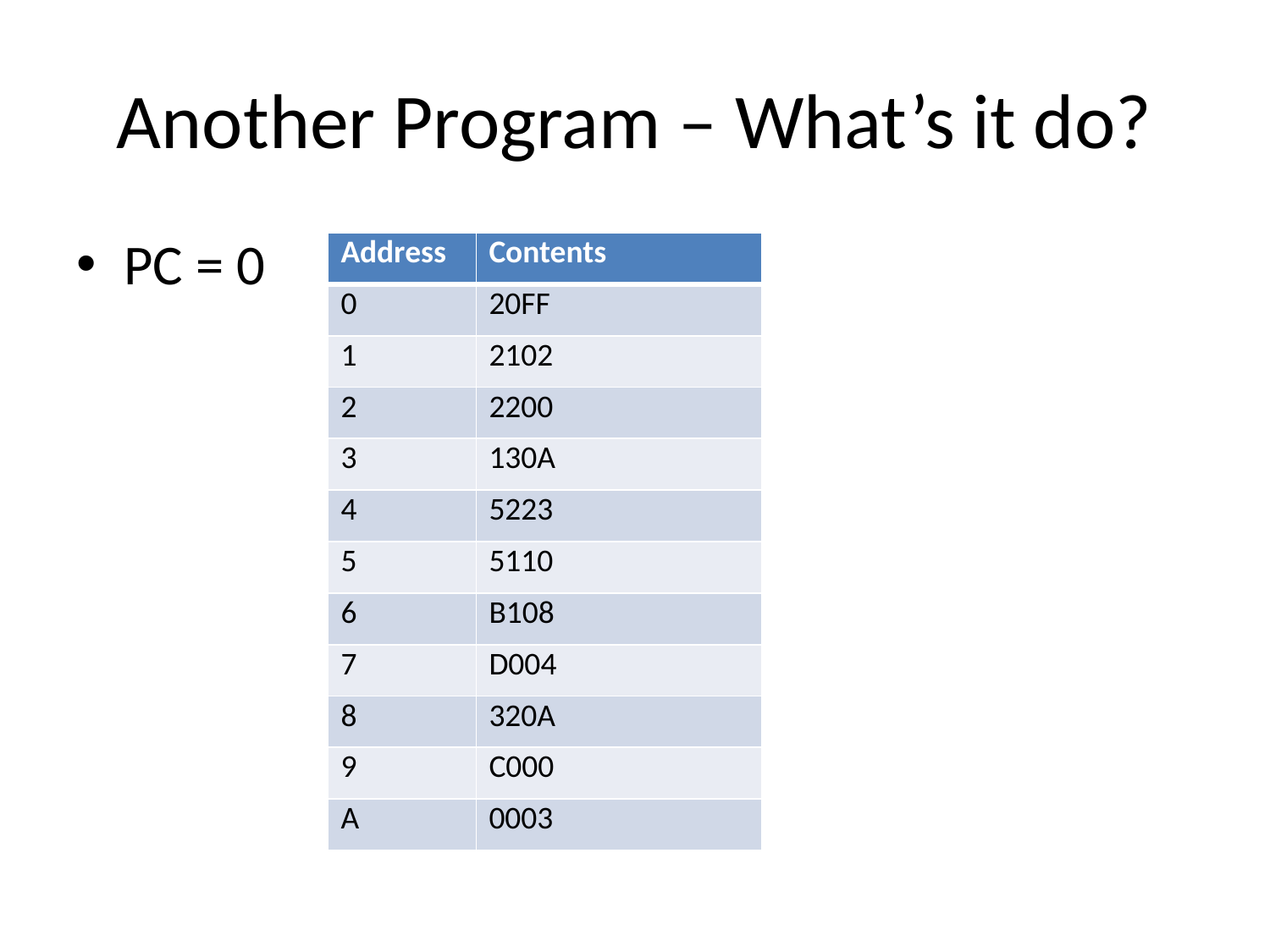

# Another Program – What’s it do?
PC = 0
| Address | Contents |
| --- | --- |
| 0 | 20FF |
| 1 | 2102 |
| 2 | 2200 |
| 3 | 130A |
| 4 | 5223 |
| 5 | 5110 |
| 6 | B108 |
| 7 | D004 |
| 8 | 320A |
| 9 | C000 |
| A | 0003 |